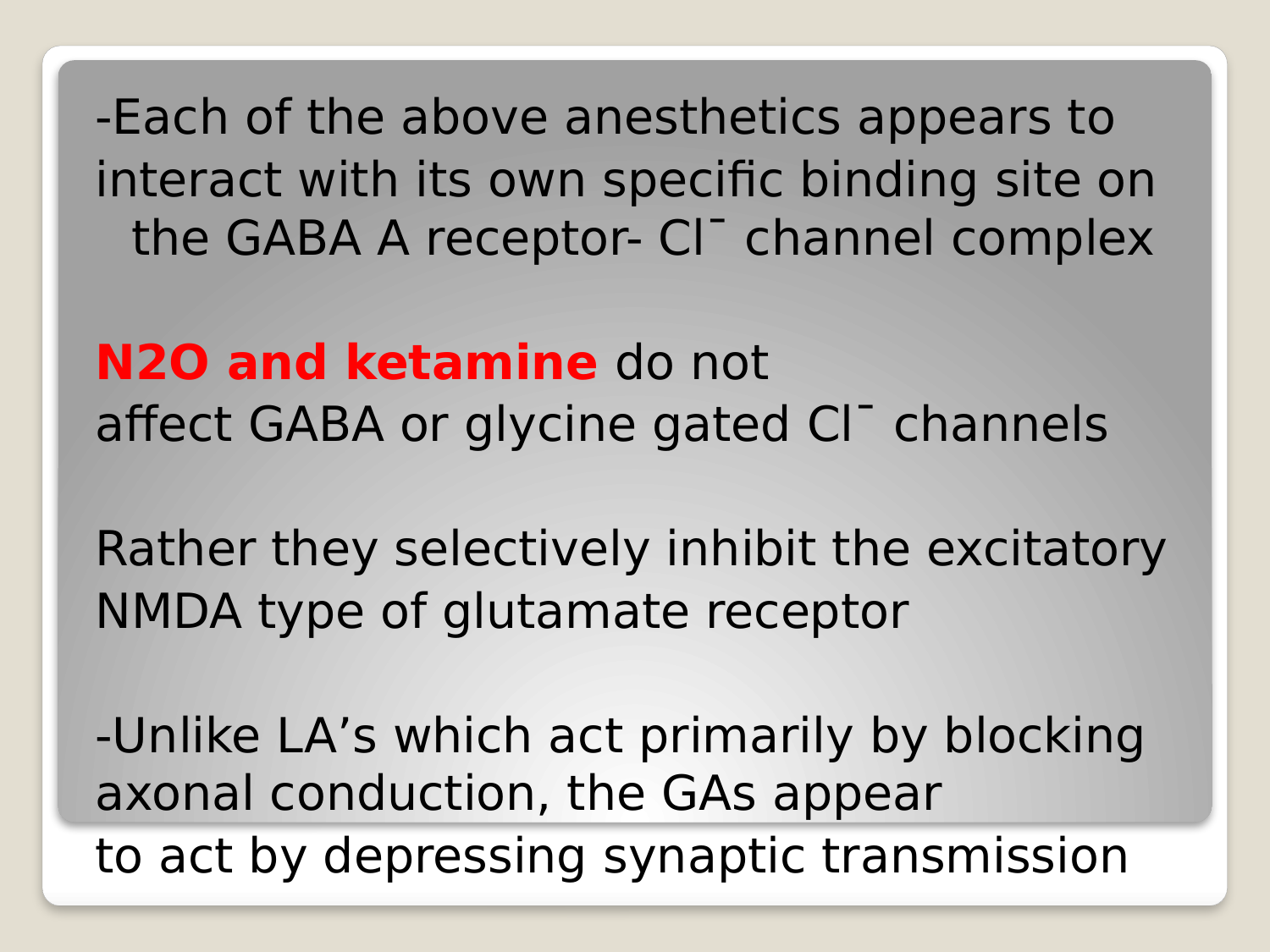

-Each of the above anesthetics appears to
interact with its own specific binding site on  the GABA A receptor- Cl¯ channel complex

N2O and ketamine do not
affect GABA or glycine gated Cl¯ channels

Rather they selectively inhibit the excitatory
NMDA type of glutamate receptor

-Unlike LA’s which act primarily by blocking axonal conduction, the GAs appear
to act by depressing synaptic transmission

#